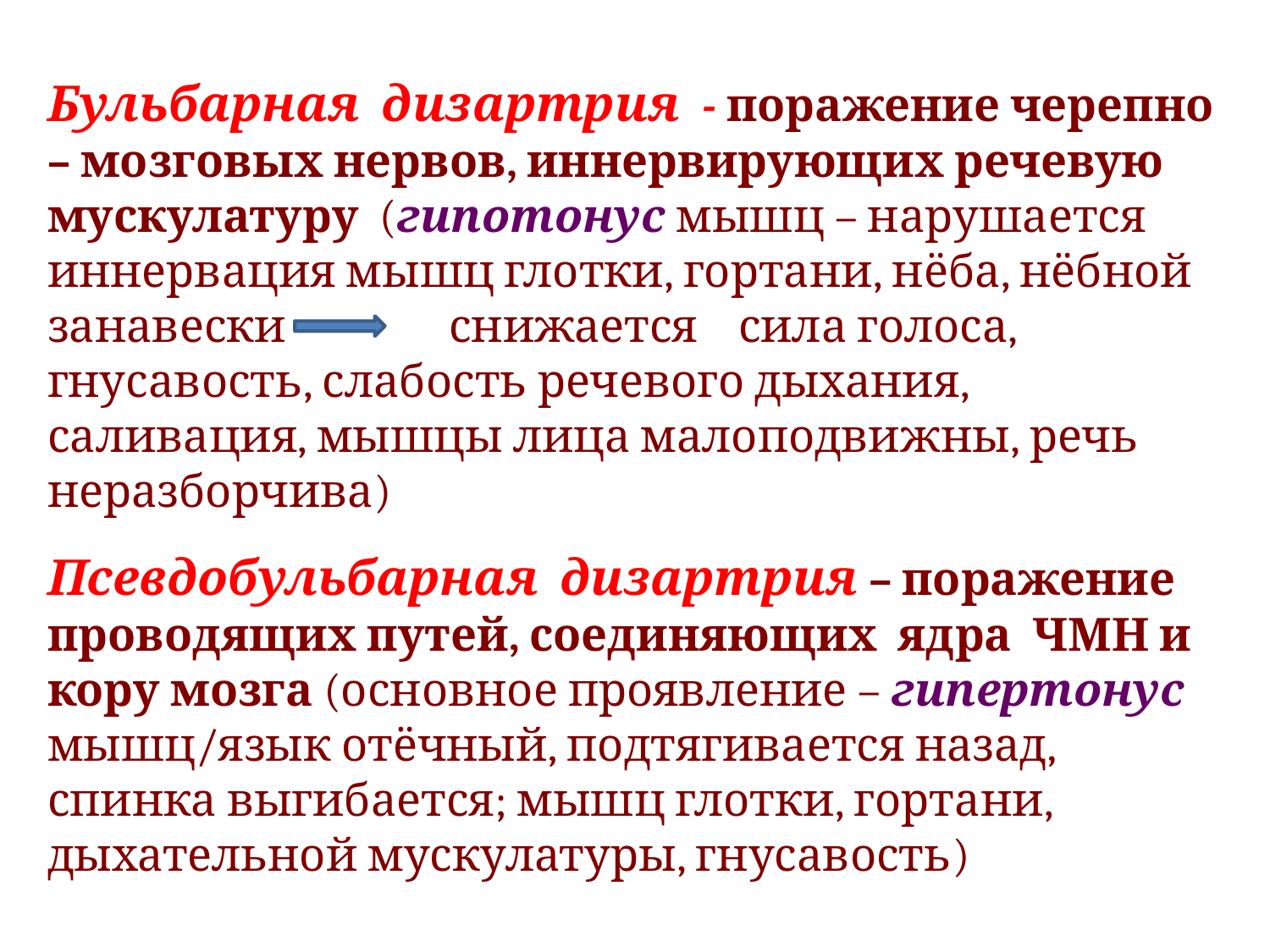

Бульбарная  дизартрия  - поражение черепно – мозговых нервов, иннервирующих речевую мускулатуру  (гипотонус мышц – нарушается иннервация мышц глотки, гортани, нёба, нёбной занавески                снижается    сила голоса, гнусавость, слабость речевого дыхания, саливация, мышцы лица малоподвижны, речь неразборчива)

Псевдобульбарная  дизартрия – поражение проводящих путей, соединяющих  ядра  ЧМН и кору мозга (основное проявление – гипертонус  мышц/язык отёчный, подтягивается назад, спинка выгибается; мышц глотки, гортани, дыхательной мускулатуры, гнусавость)